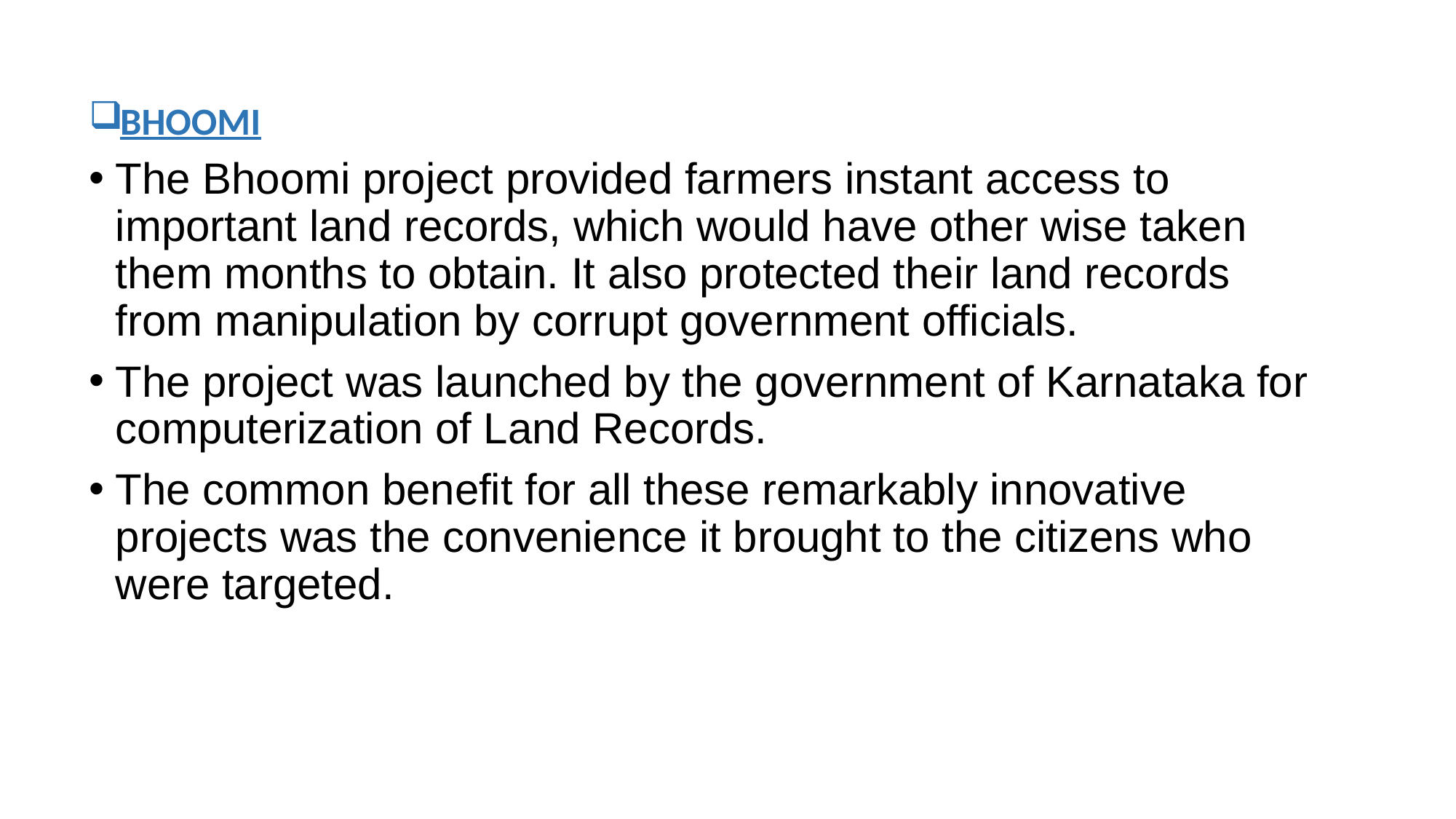

BHOOMI
The Bhoomi project provided farmers instant access to important land records, which would have other wise taken them months to obtain. It also protected their land records from manipulation by corrupt government officials.
The project was launched by the government of Karnataka for computerization of Land Records.
The common benefit for all these remarkably innovative projects was the convenience it brought to the citizens who were targeted.